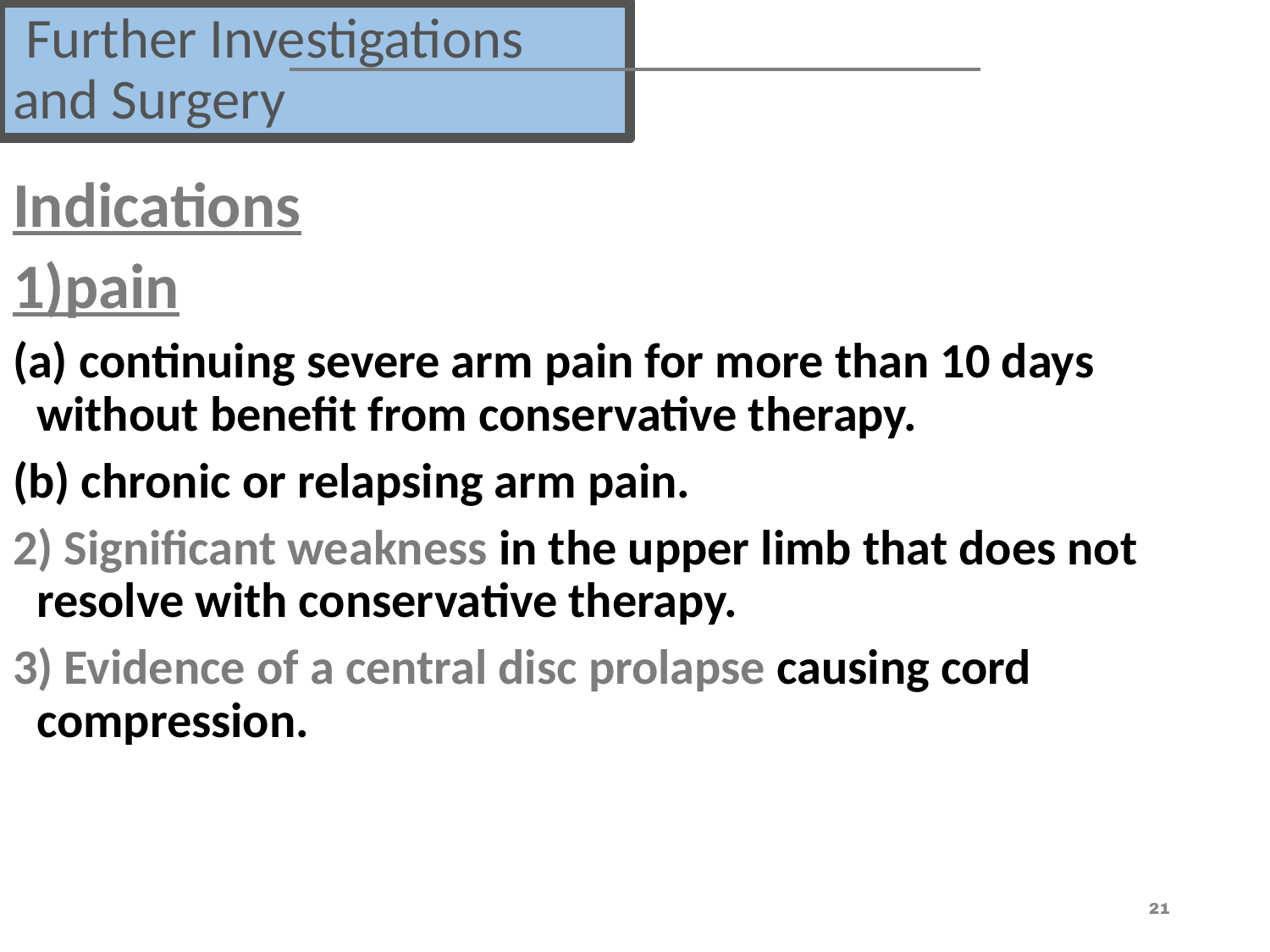

# Further Investigations and Surgery

Indications
1)pain
(a) continuing severe arm pain for more than 10 days without benefit from conservative therapy.
(b) chronic or relapsing arm pain.
2) Significant weakness in the upper limb that does not resolve with conservative therapy.
3) Evidence of a central disc prolapse causing cord compression.

21